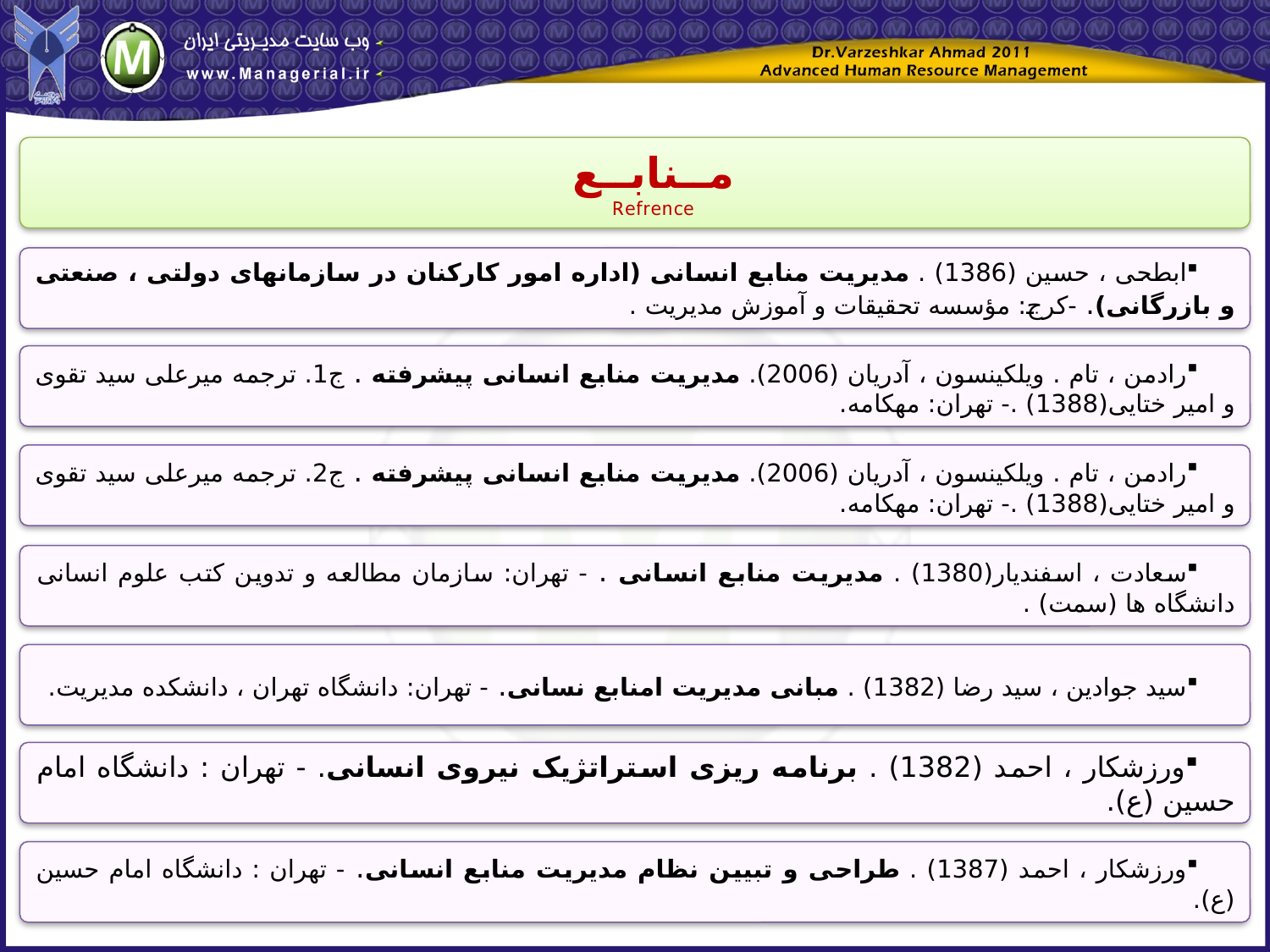

مــنابــع
Refrence
ابطحی ، حسین (1386) . مدیریت منابع انسانی (اداره امور کارکنان در سازمانهای دولتی ، صنعتی و بازرگانی). -کرج: مؤسسه تحقیقات و آموزش مدیریت .
رادمن ، تام . ویلکینسون ، آدریان (2006). مدیریت منابع انسانی پیشرفته . ج1. ترجمه میرعلی سید تقوی و امیر ختایی(1388) .- تهران: مهکامه.
رادمن ، تام . ویلکینسون ، آدریان (2006). مدیریت منابع انسانی پیشرفته . ج2. ترجمه میرعلی سید تقوی و امیر ختایی(1388) .- تهران: مهکامه.
سعادت ، اسفندیار(1380) . مدیریت منابع انسانی . - تهران: سازمان مطالعه و تدوین کتب علوم انسانی دانشگاه ها (سمت) .
سید جوادین ، سید رضا (1382) . مبانی مدیریت امنابع نسانی. - تهران: دانشگاه تهران ، دانشکده مدیریت.
ورزشکار ، احمد (1382) . برنامه ریزی استراتژیک نیروی انسانی. - تهران : دانشگاه امام حسین (ع).
ورزشکار ، احمد (1387) . طراحی و تبیین نظام مدیریت منابع انسانی. - تهران : دانشگاه امام حسین (ع).